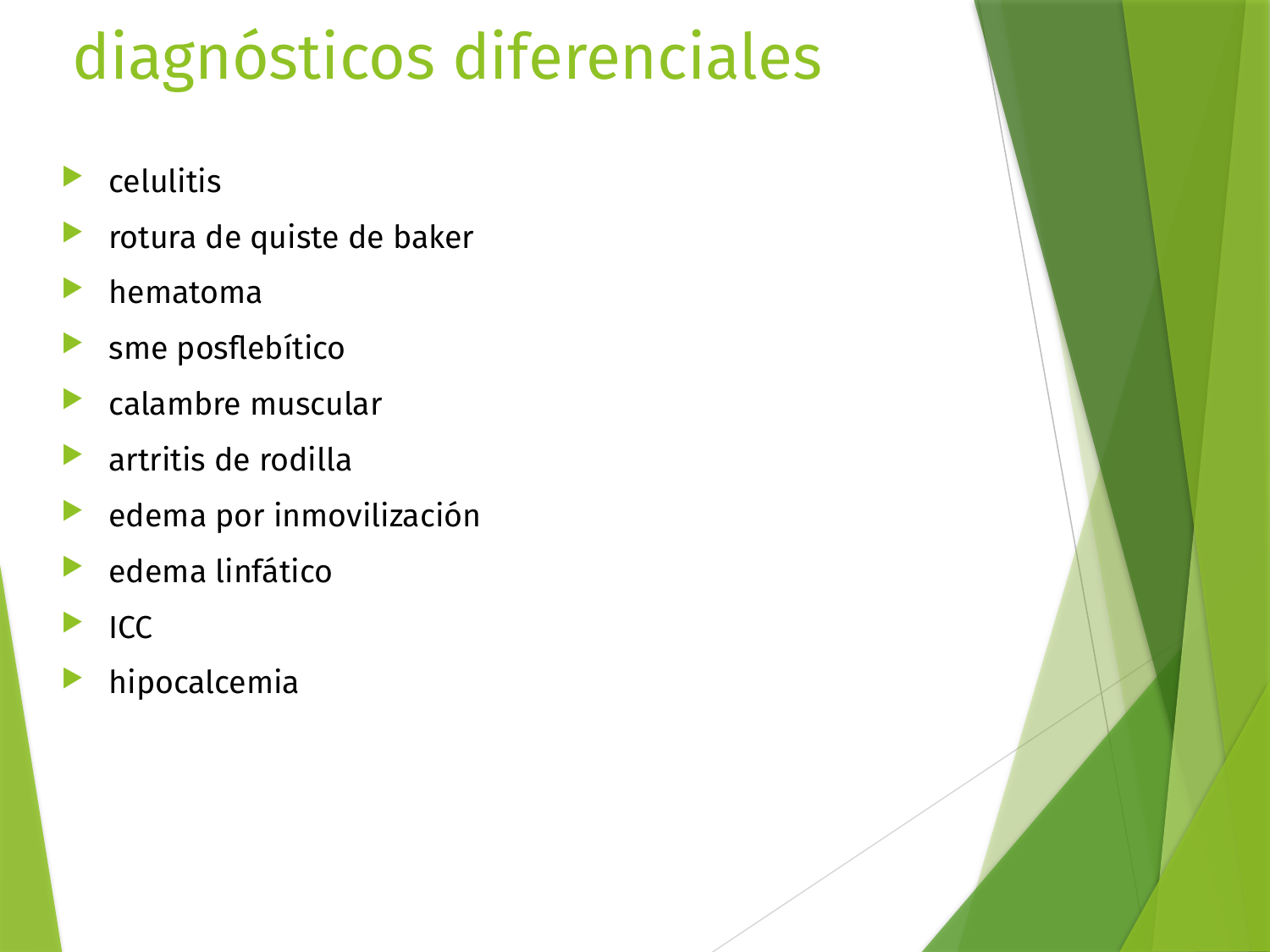

# diagnósticos diferenciales
celulitis
rotura de quiste de baker
hematoma
sme posflebítico
calambre muscular
artritis de rodilla
edema por inmovilización
edema linfático
ICC
hipocalcemia